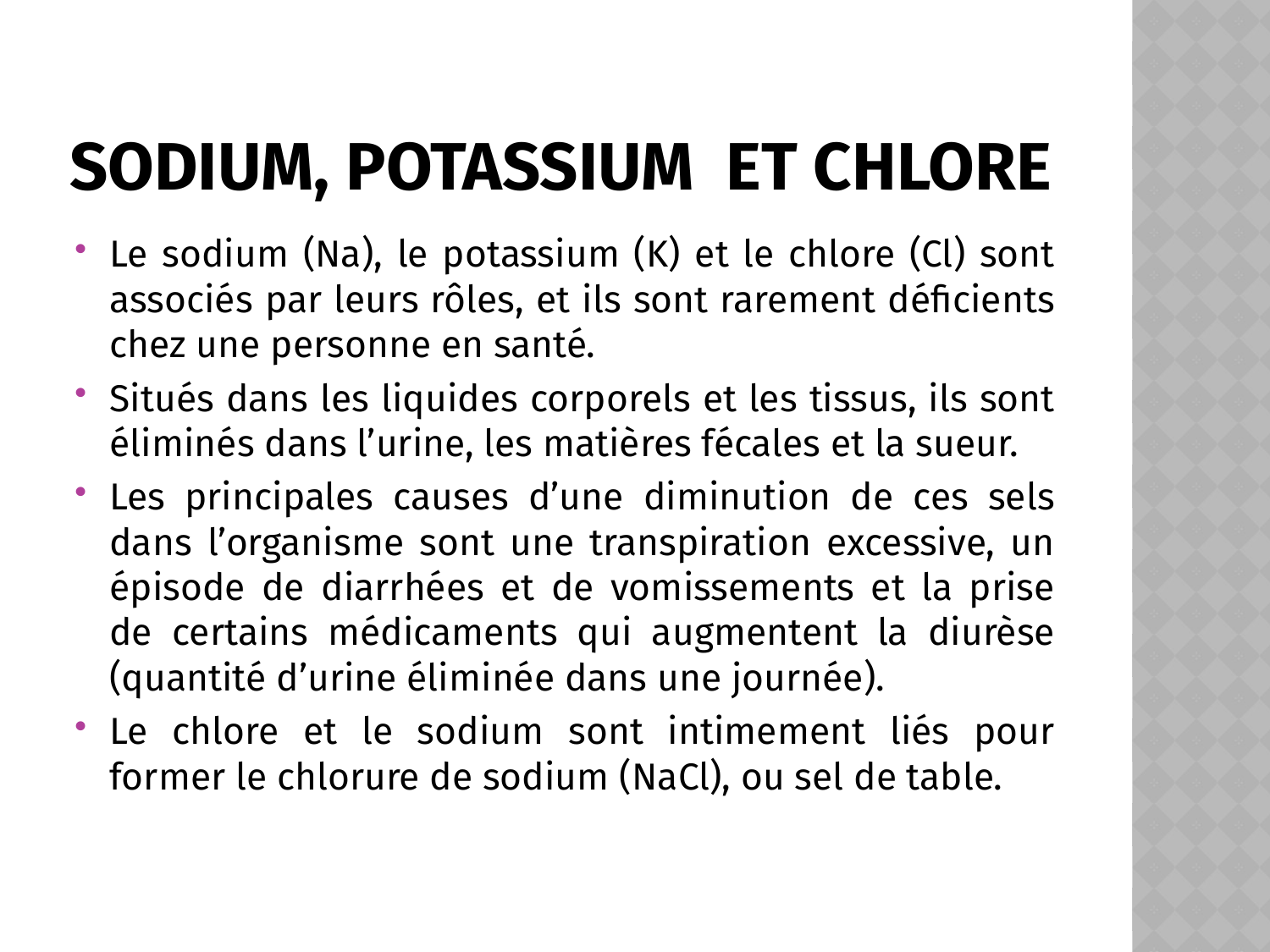

# Sodium, Potassium  et Chlore
Le sodium (Na), le potassium (K) et le chlore (Cl) sont associés par leurs rôles, et ils sont rarement déficients chez une personne en santé.
Situés dans les liquides corporels et les tissus, ils sont éliminés dans l’urine, les matières fécales et la sueur.
Les principales causes d’une diminution de ces sels dans l’organisme sont une transpiration excessive, un épisode de diarrhées et de vomissements et la prise de certains médicaments qui augmentent la diurèse (quantité d’urine éliminée dans une journée).
Le chlore et le sodium sont intimement liés pour former le chlorure de sodium (NaCl), ou sel de table.